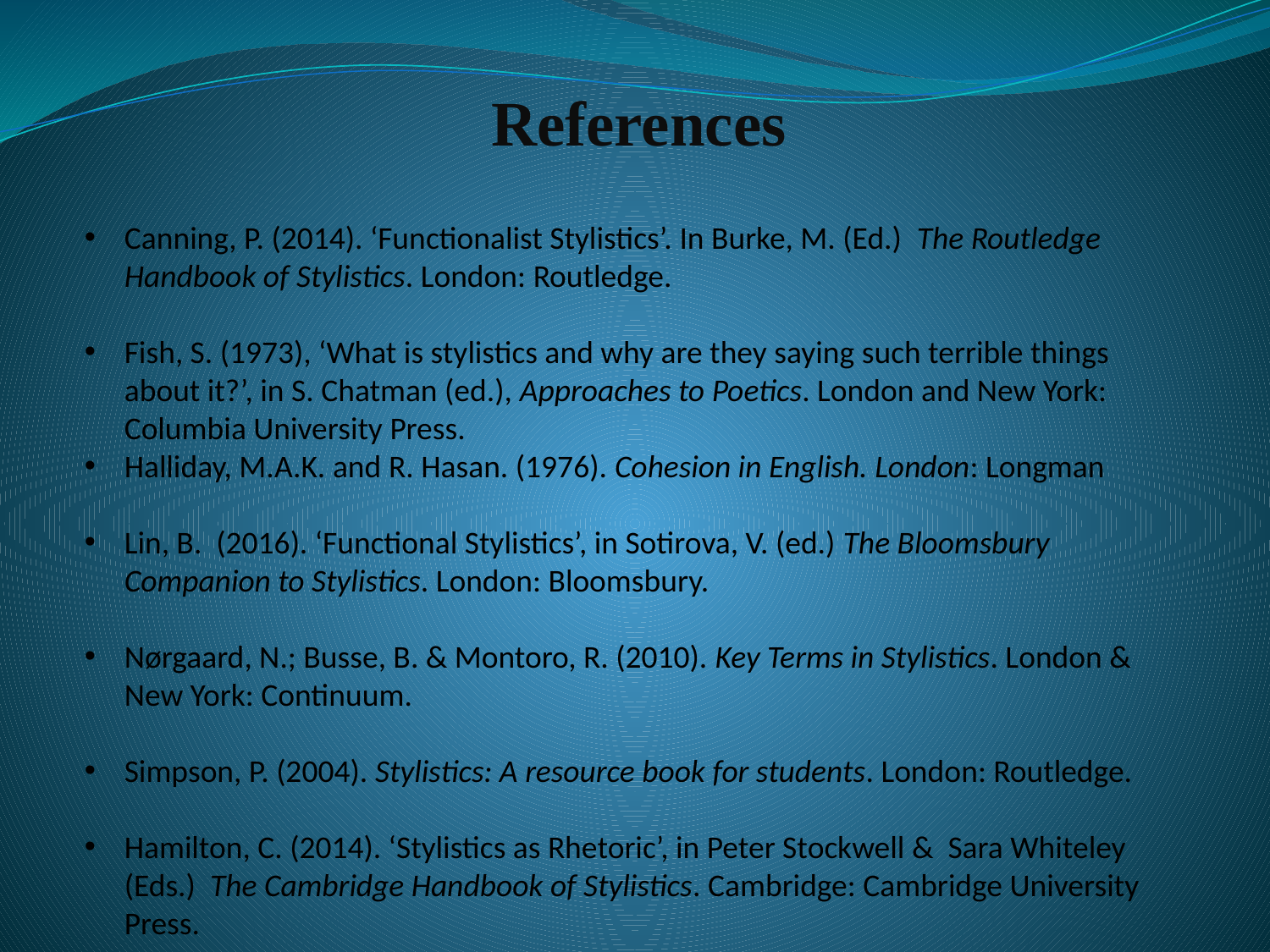

# References

Canning, P. (2014). ‘Functionalist Stylistics’. In Burke, M. (Ed.)  The Routledge Handbook of Stylistics. London: Routledge.

Fish, S. (1973), ‘What is stylistics and why are they saying such terrible things about it?’, in S. Chatman (ed.), Approaches to Poetics. London and New York: Columbia University Press.
Halliday, M.A.K. and R. Hasan. (1976). Cohesion in English. London: Longman

Lin, B.  (2016). ‘Functional Stylistics’, in Sotirova, V. (ed.) The Bloomsbury Companion to Stylistics. London: Bloomsbury.

Nørgaard, N.; Busse, B. & Montoro, R. (2010). Key Terms in Stylistics. London & New York: Continuum.

Simpson, P. (2004). Stylistics: A resource book for students. London: Routledge.

Hamilton, C. (2014). ‘Stylistics as Rhetoric’, in Peter Stockwell &  Sara Whiteley (Eds.)  The Cambridge Handbook of Stylistics. Cambridge: Cambridge University Press.